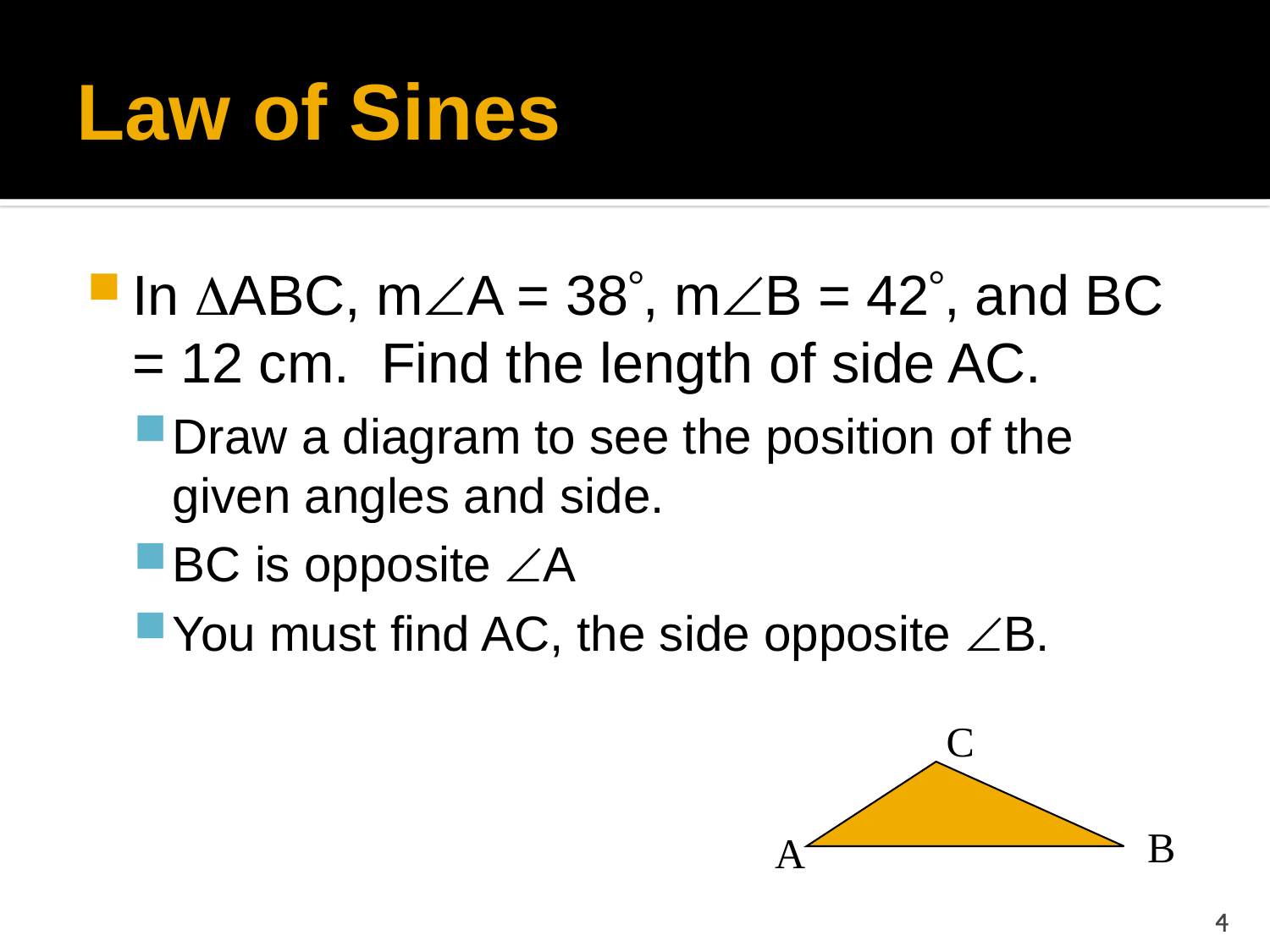

# Law of Sines
In ΔABC, m∠A = 38°, m∠B = 42°, and BC = 12 cm.  Find the length of side AC.
Draw a diagram to see the position of the given angles and side.
BC is opposite ∠A
You must find AC, the side opposite ∠B.
C

B
A
4